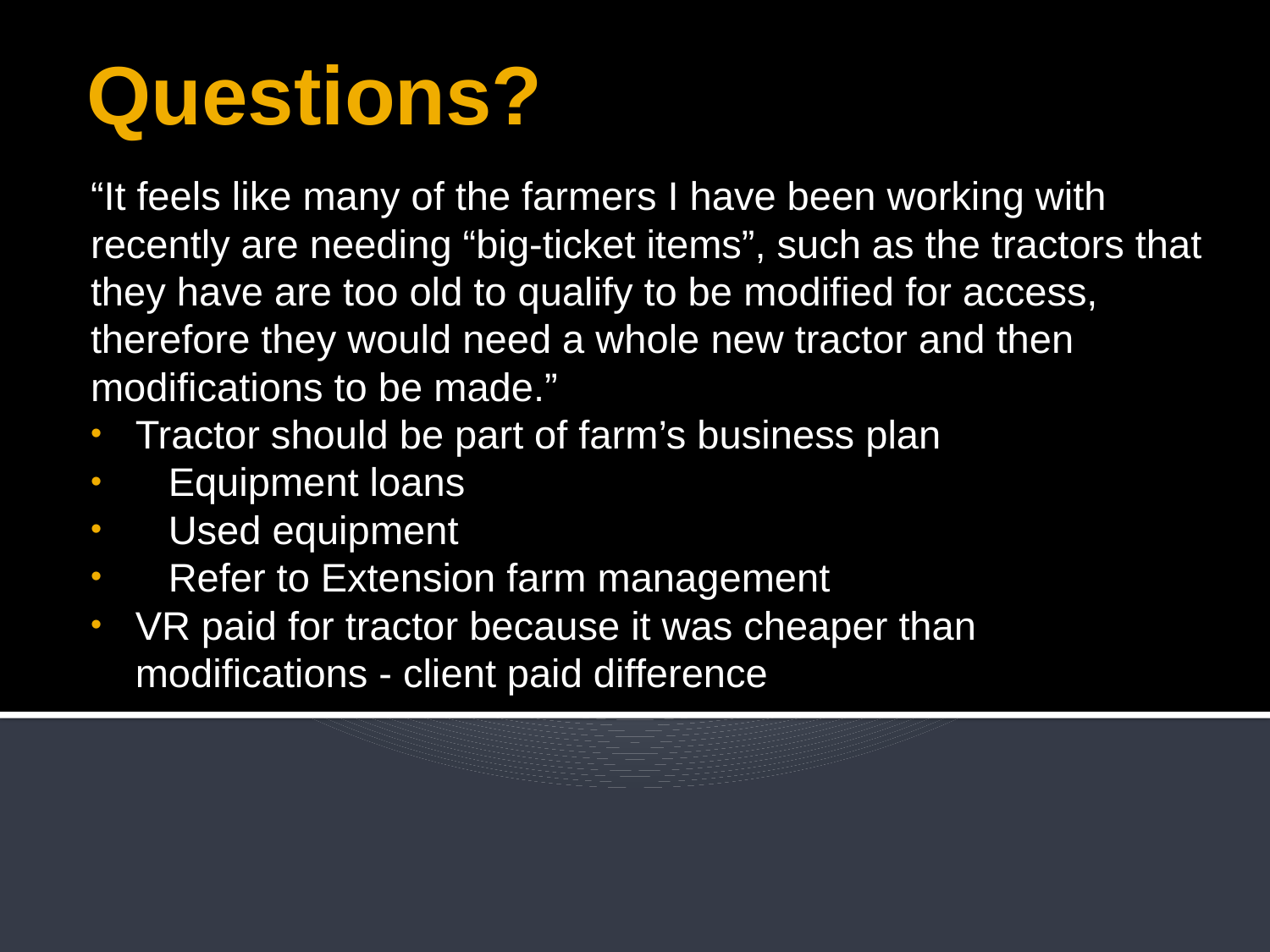

# Questions?
“It feels like many of the farmers I have been working with recently are needing “big-ticket items”, such as the tractors that they have are too old to qualify to be modified for access, therefore they would need a whole new tractor and then modifications to be made.”
Tractor should be part of farm’s business plan
   Equipment loans
   Used equipment
   Refer to Extension farm management
VR paid for tractor because it was cheaper than modifications - client paid difference